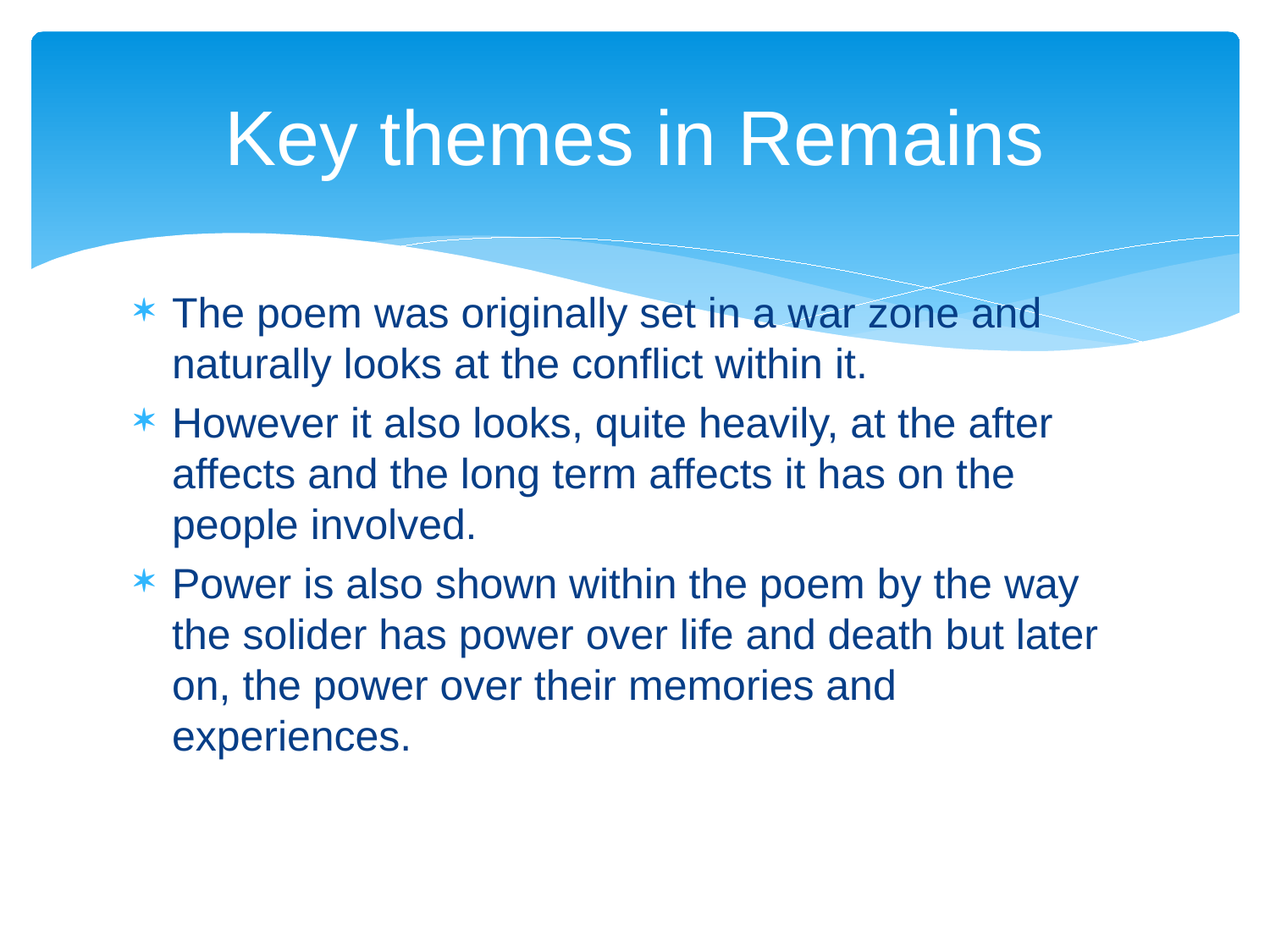

# Key themes in Remains
The poem was originally set in a war zone and naturally looks at the conflict within it.
However it also looks, quite heavily, at the after affects and the long term affects it has on the people involved.
Power is also shown within the poem by the way the solider has power over life and death but later on, the power over their memories and experiences.